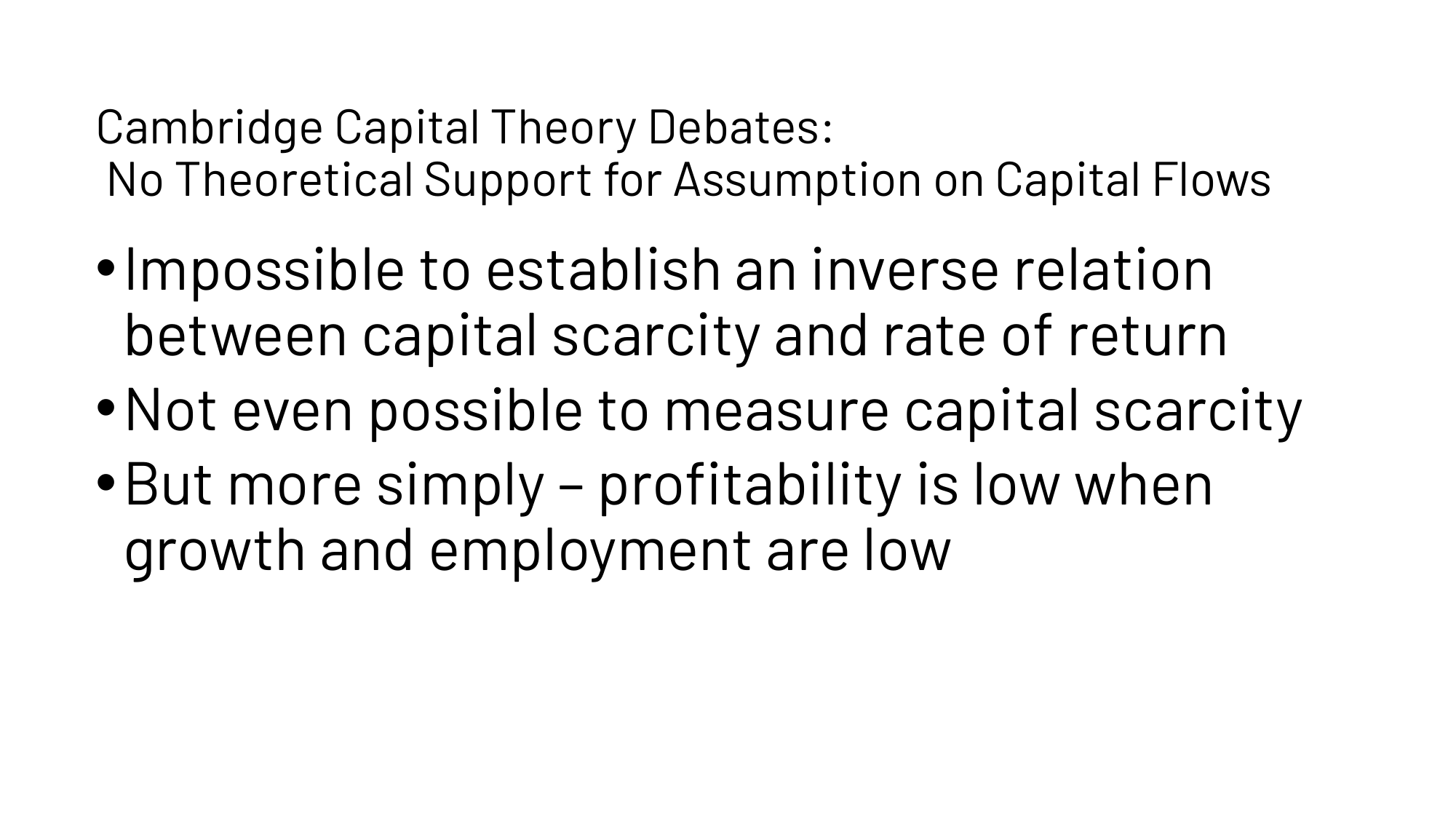

# Cambridge Capital Theory Debates: No Theoretical Support for Assumption on Capital Flows
Impossible to establish an inverse relation between capital scarcity and rate of return
Not even possible to measure capital scarcity
But more simply – profitability is low when growth and employment are low